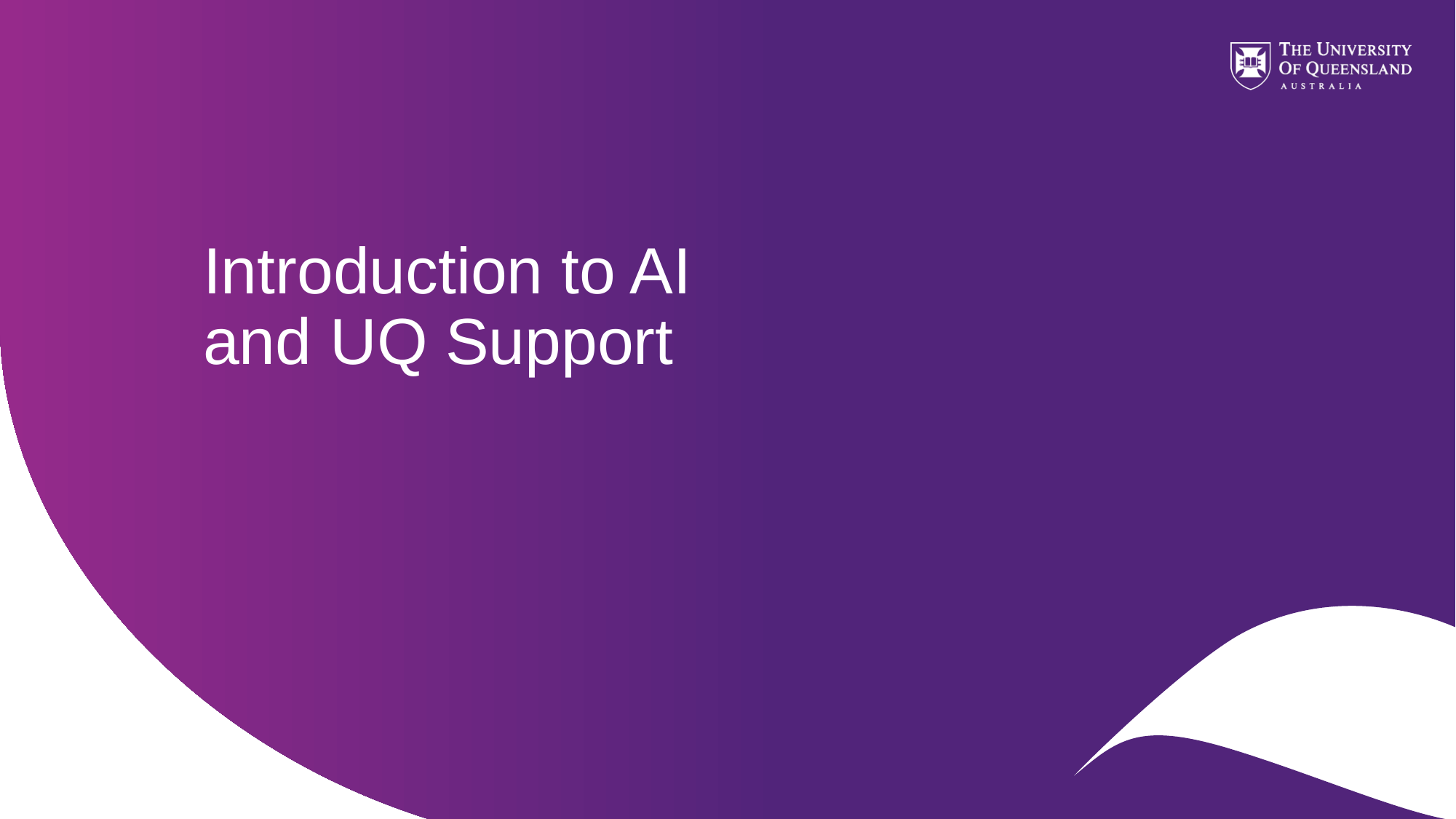

# Introduction to AI and UQ Support